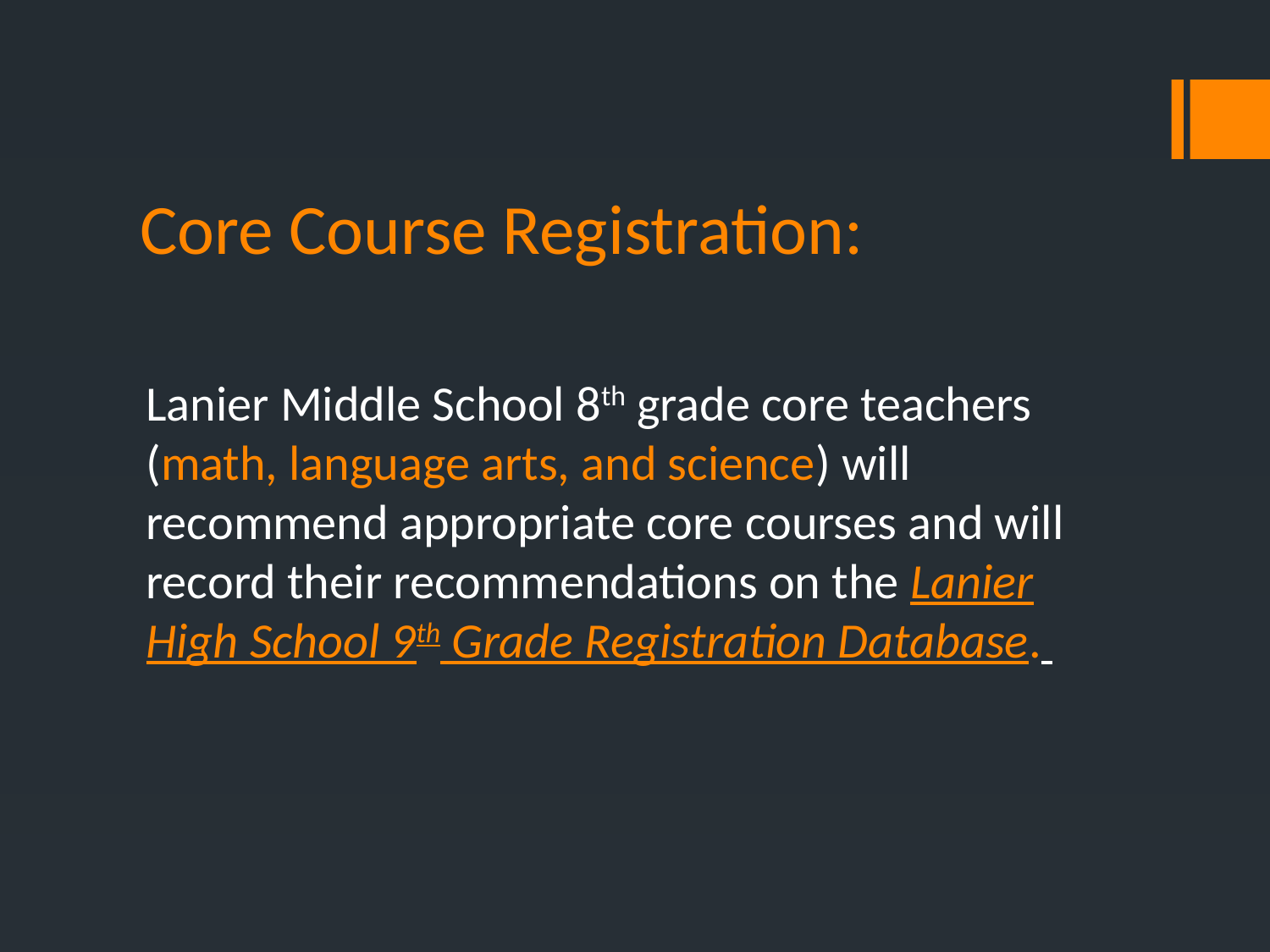

# Core Course Registration:

Lanier Middle School 8th grade core teachers (math, language arts, and science) will recommend appropriate core courses and will record their recommendations on the Lanier High School 9th Grade Registration Database.